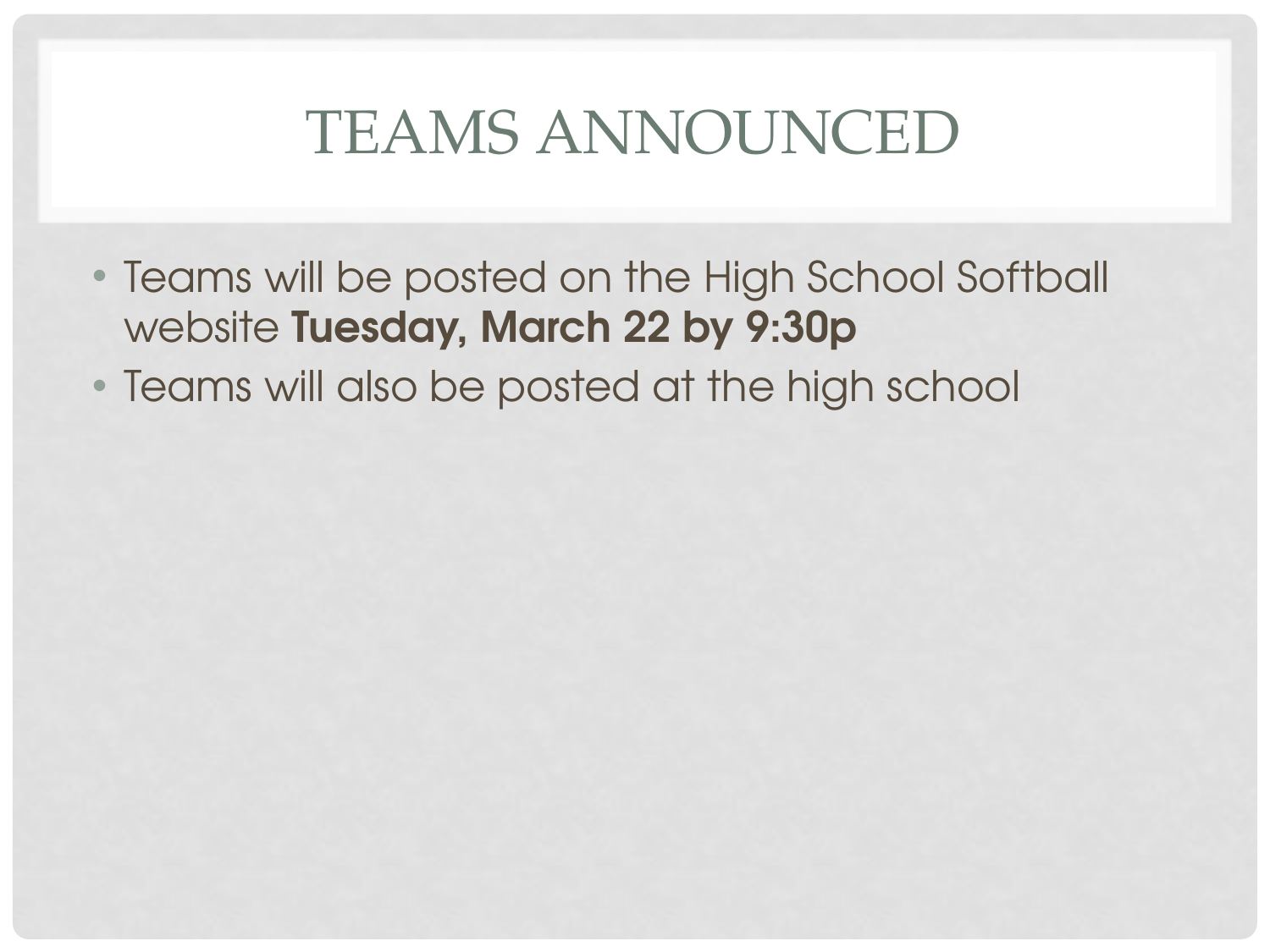

# Teams Announced
Teams will be posted on the High School Softball website Tuesday, March 22 by 9:30p
Teams will also be posted at the high school